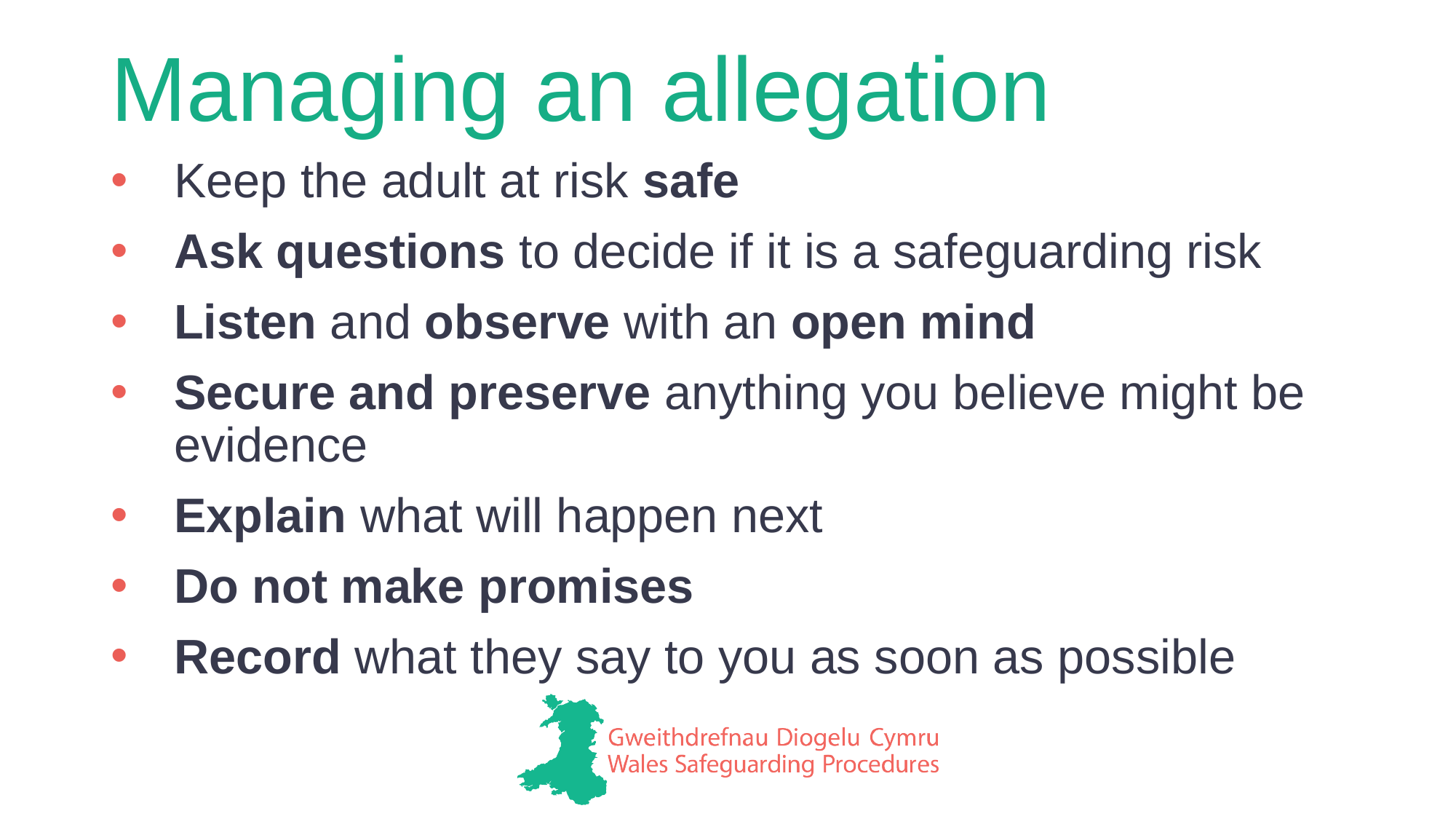

# Managing an allegation
Keep the adult at risk safe
Ask questions to decide if it is a safeguarding risk
Listen and observe with an open mind
Secure and preserve anything you believe might be evidence
Explain what will happen next
Do not make promises
Record what they say to you as soon as possible